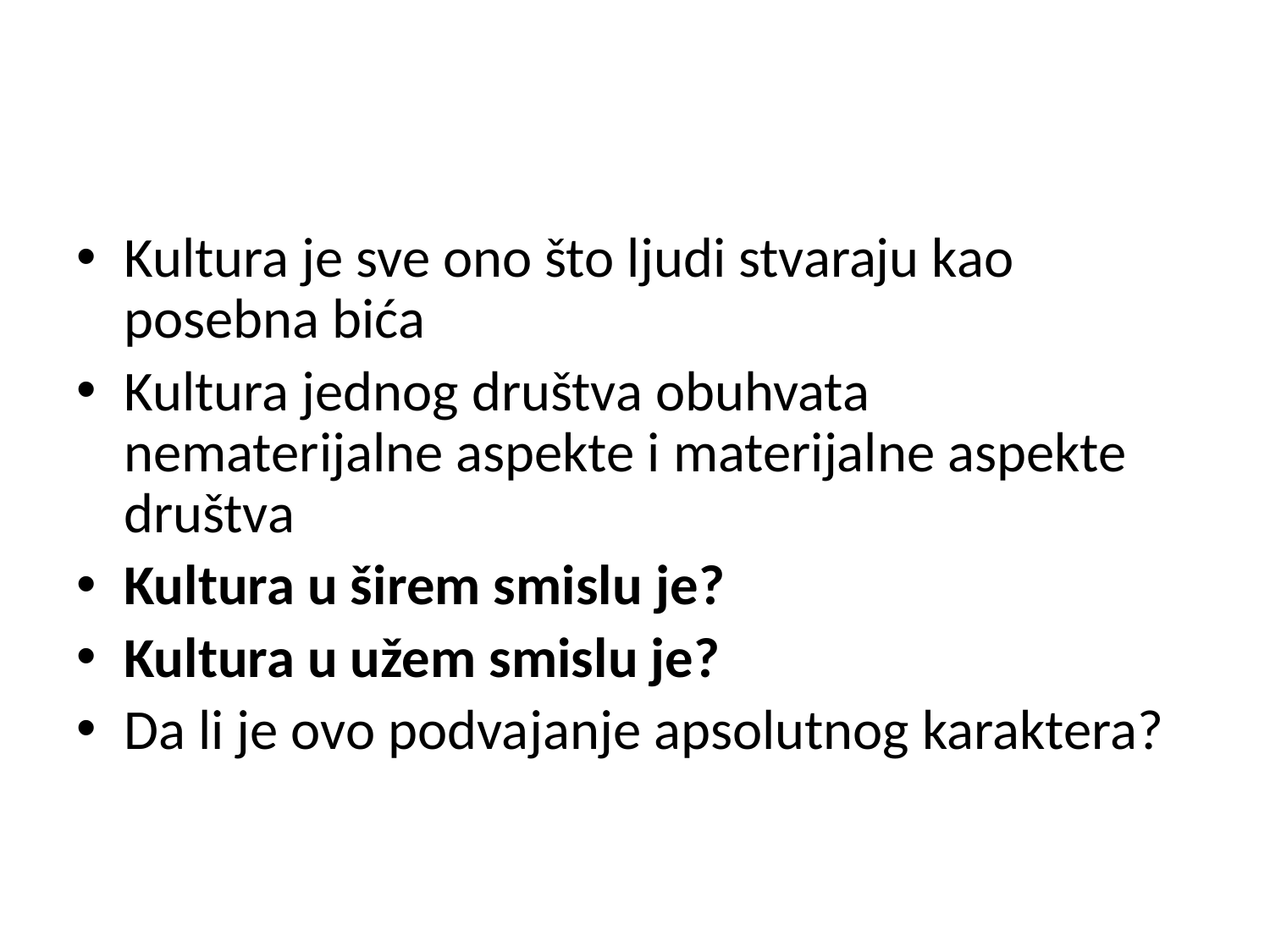

#
Kultura je sve ono što ljudi stvaraju kao posebna bića
Kultura jednog društva obuhvata nematerijalne aspekte i materijalne aspekte društva
Kultura u širem smislu je?
Kultura u užem smislu je?
Da li je ovo podvajanje apsolutnog karaktera?